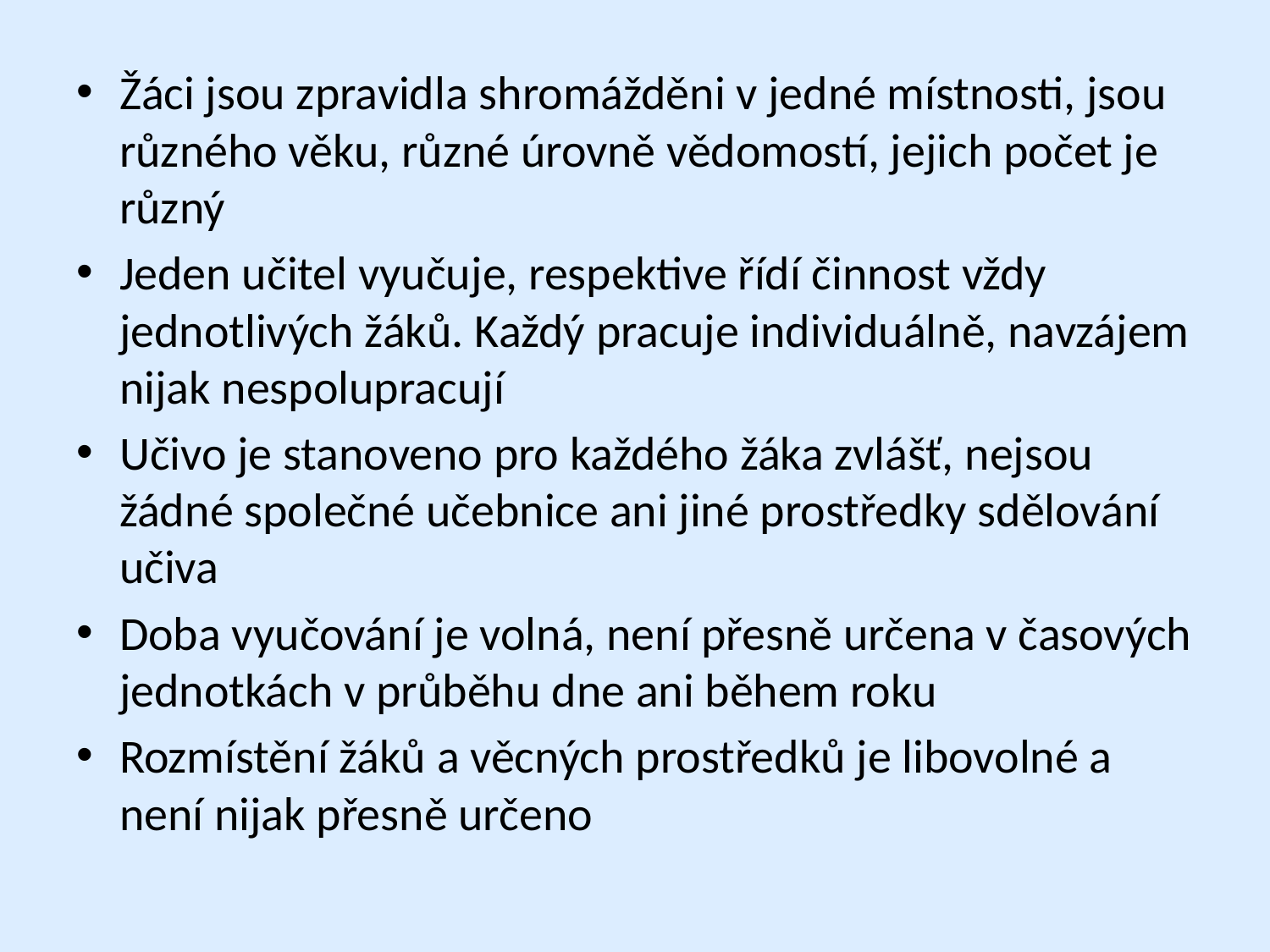

#
Žáci jsou zpravidla shromážděni v jedné místnosti, jsou různého věku, různé úrovně vědomostí, jejich počet je různý
Jeden učitel vyučuje, respektive řídí činnost vždy jednotlivých žáků. Každý pracuje individuálně, navzájem nijak nespolupracují
Učivo je stanoveno pro každého žáka zvlášť, nejsou žádné společné učebnice ani jiné prostředky sdělování učiva
Doba vyučování je volná, není přesně určena v časových jednotkách v průběhu dne ani během roku
Rozmístění žáků a věcných prostředků je libovolné a není nijak přesně určeno